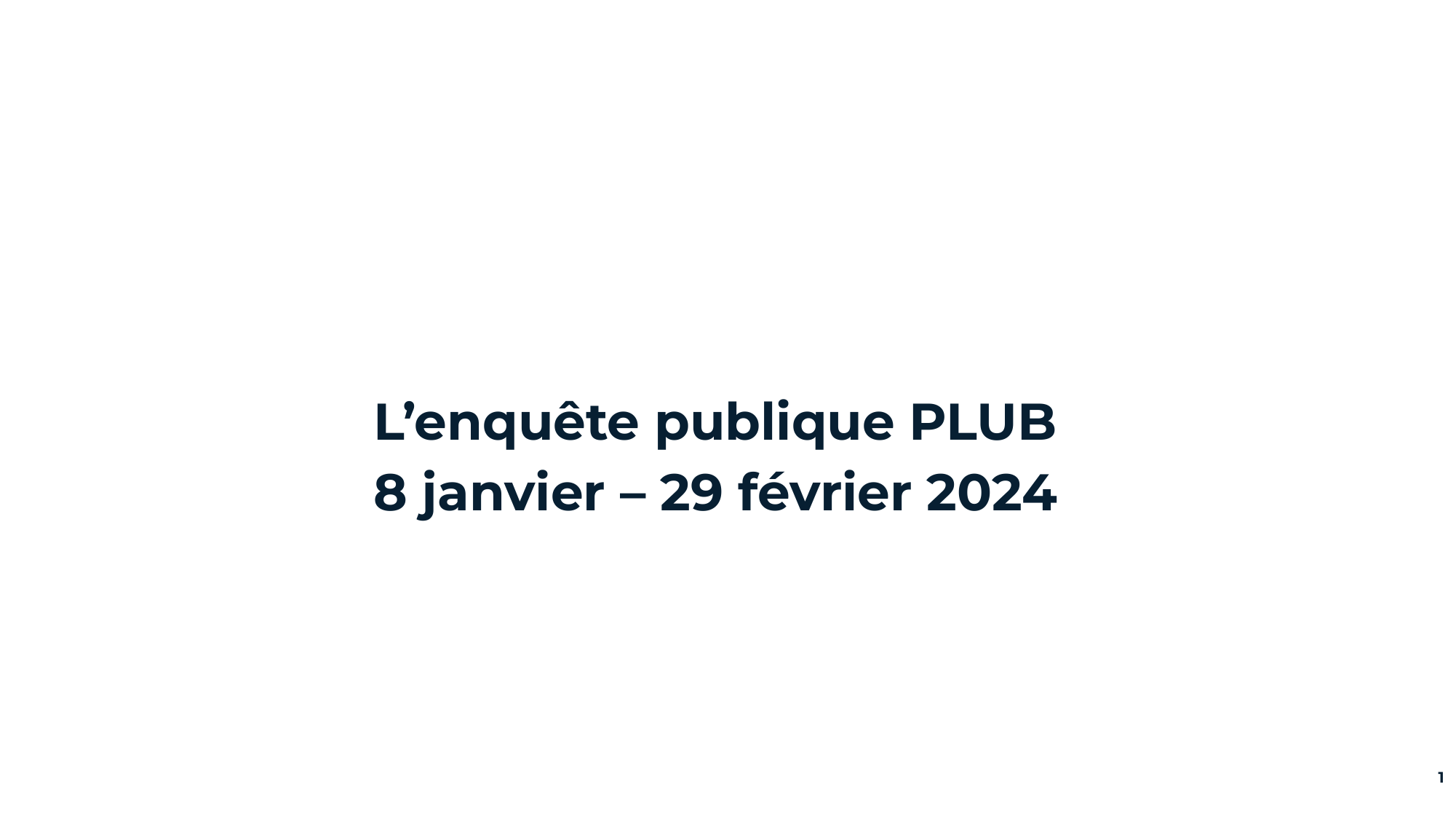

# L’enquête publique PLUB 8 janvier – 29 février 2024
1